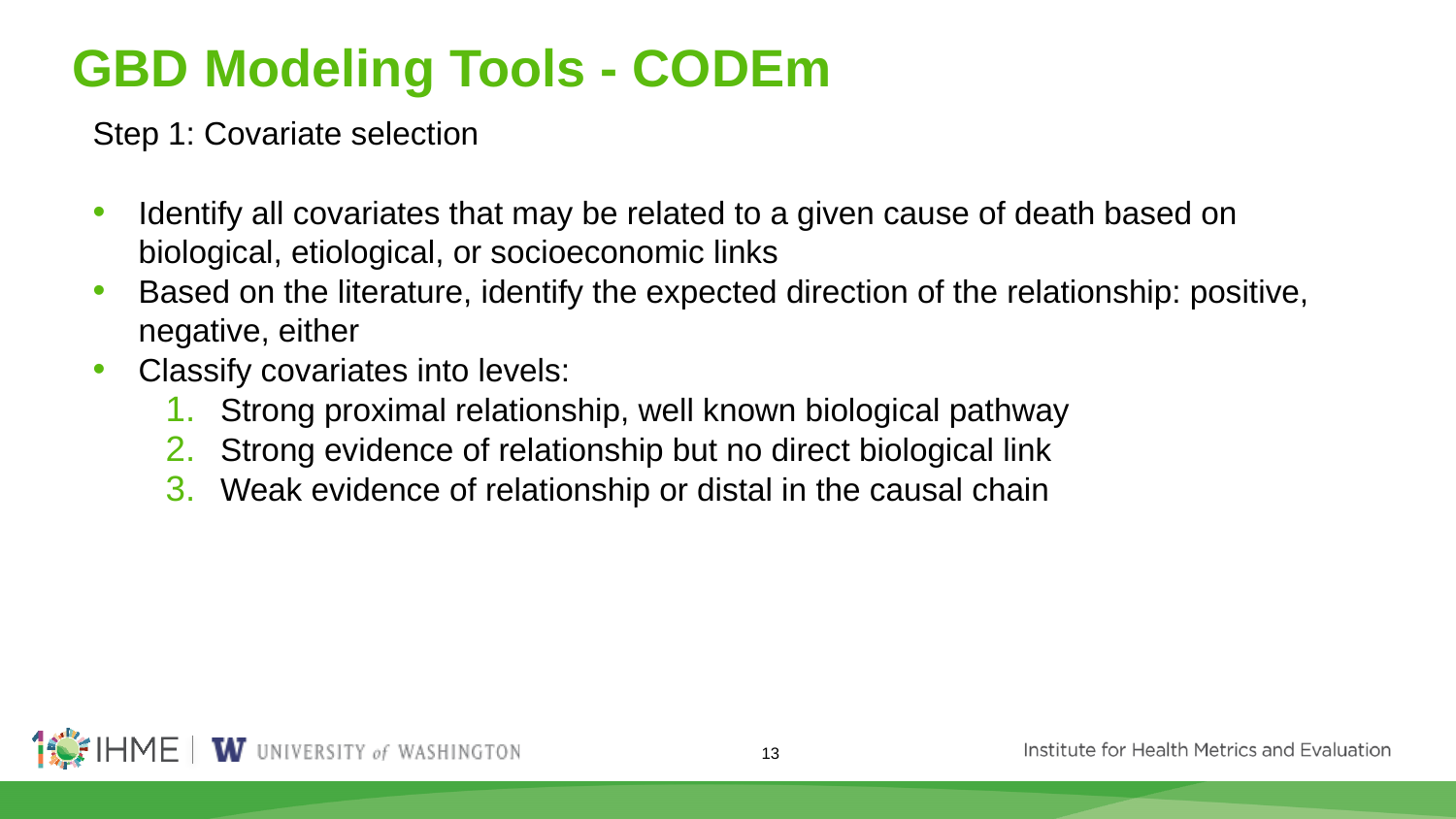

# GBD Modeling Tools - CODEm
Step 1: Covariate selection

Identify all covariates that may be related to a given cause of death based on biological, etiological, or socioeconomic links
Based on the literature, identify the expected direction of the relationship: positive, negative, either
Classify covariates into levels:
Strong proximal relationship, well known biological pathway
Strong evidence of relationship but no direct biological link
Weak evidence of relationship or distal in the causal chain

13